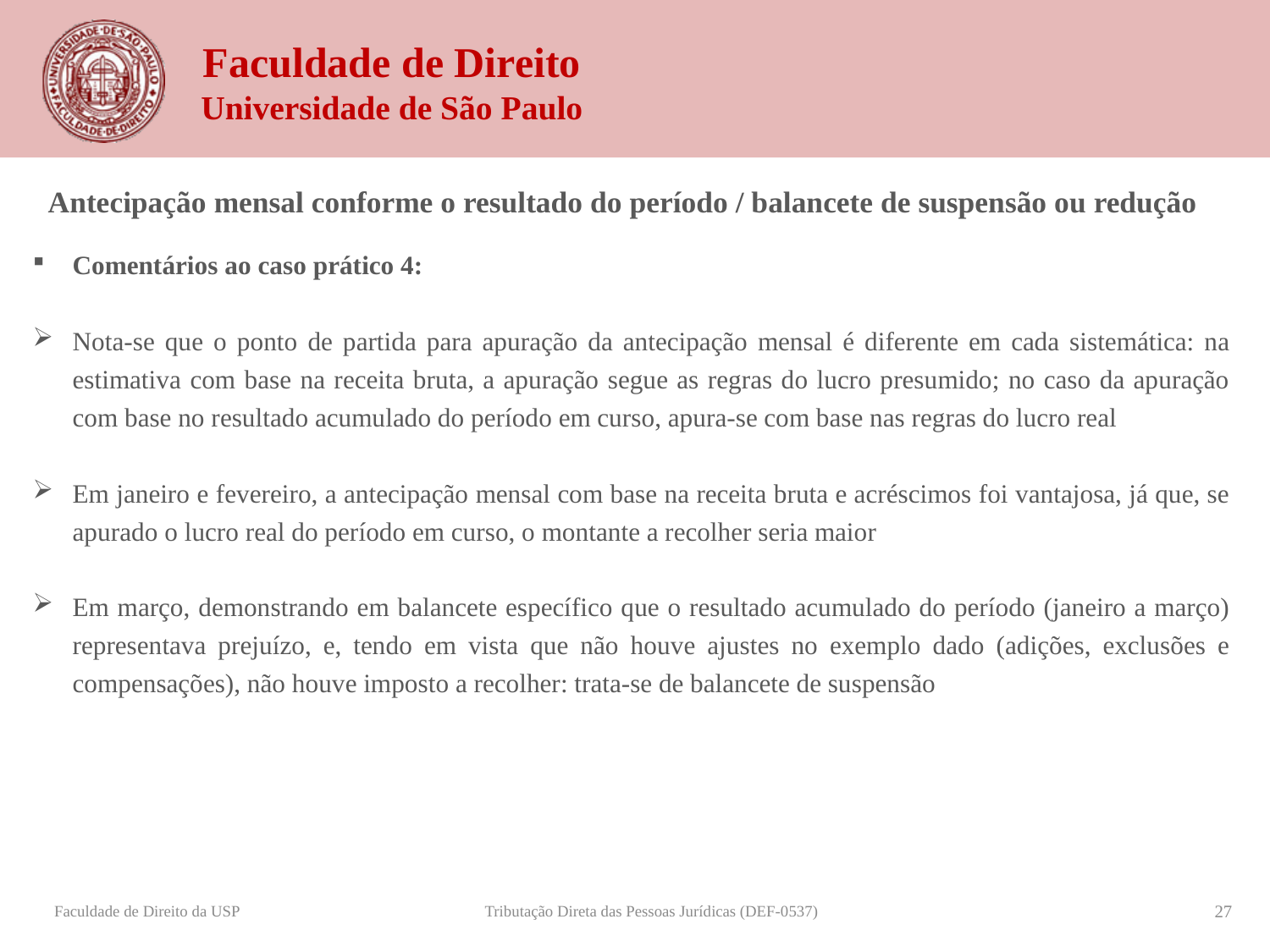

Antecipação mensal conforme o resultado do período / balancete de suspensão ou redução
Comentários ao caso prático 4:

Nota-se que o ponto de partida para apuração da antecipação mensal é diferente em cada sistemática: na estimativa com base na receita bruta, a apuração segue as regras do lucro presumido; no caso da apuração com base no resultado acumulado do período em curso, apura-se com base nas regras do lucro real

Em janeiro e fevereiro, a antecipação mensal com base na receita bruta e acréscimos foi vantajosa, já que, se apurado o lucro real do período em curso, o montante a recolher seria maior

Em março, demonstrando em balancete específico que o resultado acumulado do período (janeiro a março) representava prejuízo, e, tendo em vista que não houve ajustes no exemplo dado (adições, exclusões e compensações), não houve imposto a recolher: trata-se de balancete de suspensão